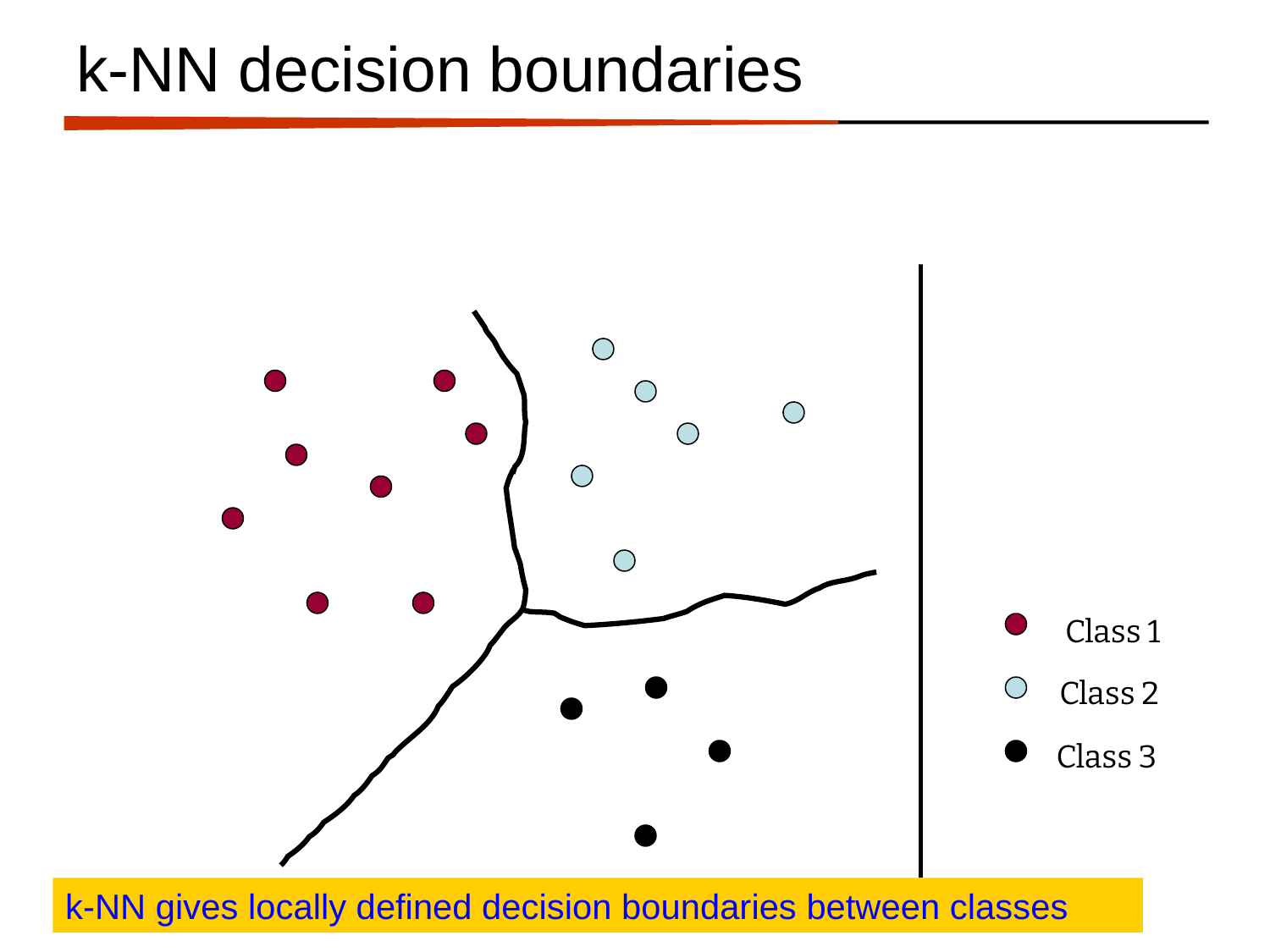

# k-NN decision boundaries

Class 1

Class 2

Class 3

k-NN gives locally defined decision boundaries between classes